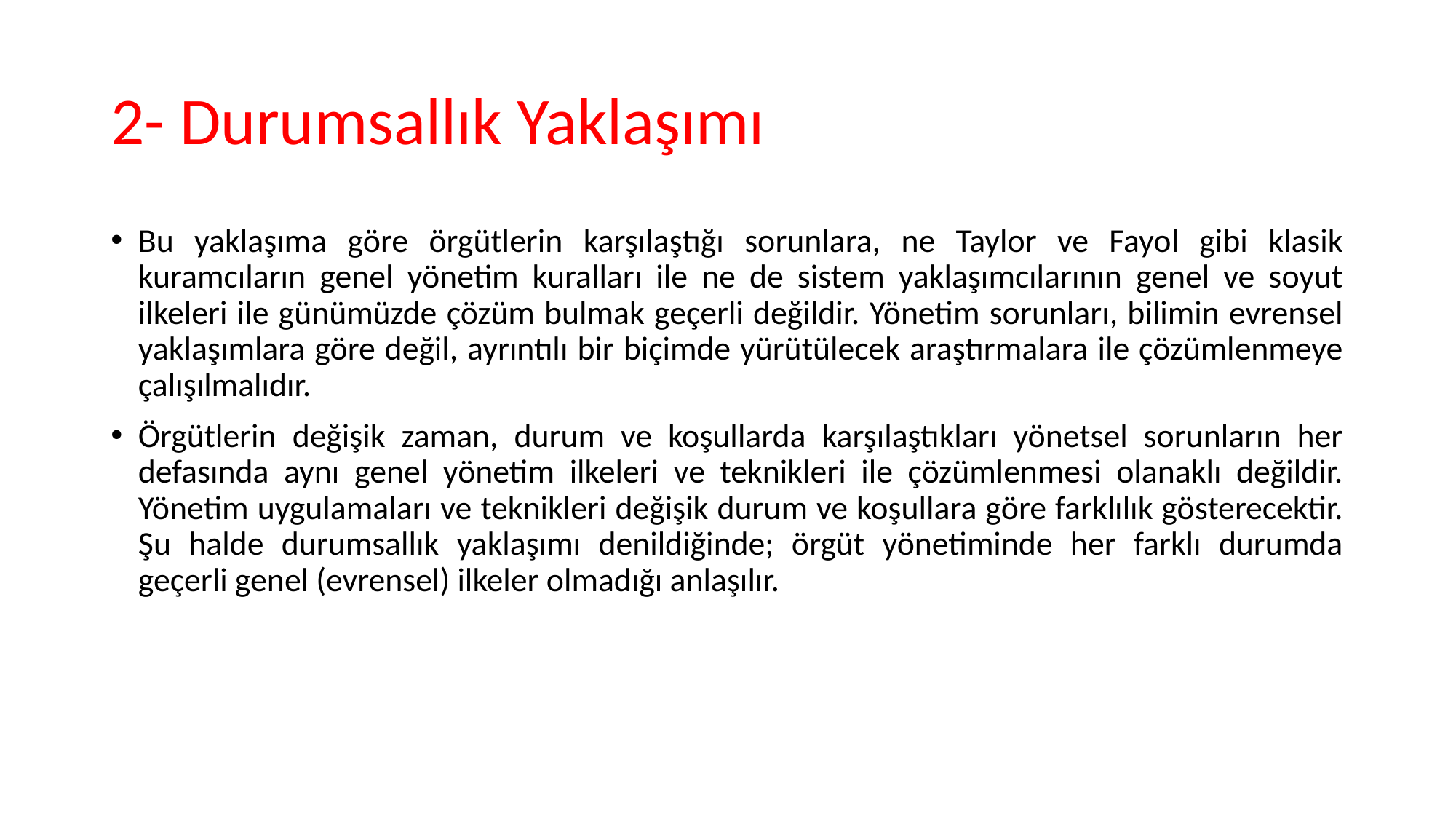

# 2- Durumsallık Yaklaşımı
Bu yaklaşıma göre örgütlerin karşılaştığı sorunlara, ne Taylor ve Fayol gibi klasik kuramcıların genel yönetim kuralları ile ne de sistem yaklaşımcılarının genel ve soyut ilkeleri ile günümüzde çözüm bulmak geçerli değildir. Yönetim sorunları, bilimin evrensel yaklaşımlara göre değil, ayrıntılı bir biçimde yürütülecek araştırmalara ile çözümlenmeye çalışılmalıdır.
Örgütlerin değişik zaman, durum ve koşullarda karşılaştıkları yönetsel sorunların her defasında aynı genel yönetim ilkeleri ve teknikleri ile çözümlenmesi olanaklı değildir. Yönetim uygulamaları ve teknikleri değişik durum ve koşullara göre farklılık gösterecektir. Şu halde durumsallık yaklaşımı denildiğinde; örgüt yönetiminde her farklı durumda geçerli genel (evrensel) ilkeler olmadığı anlaşılır.